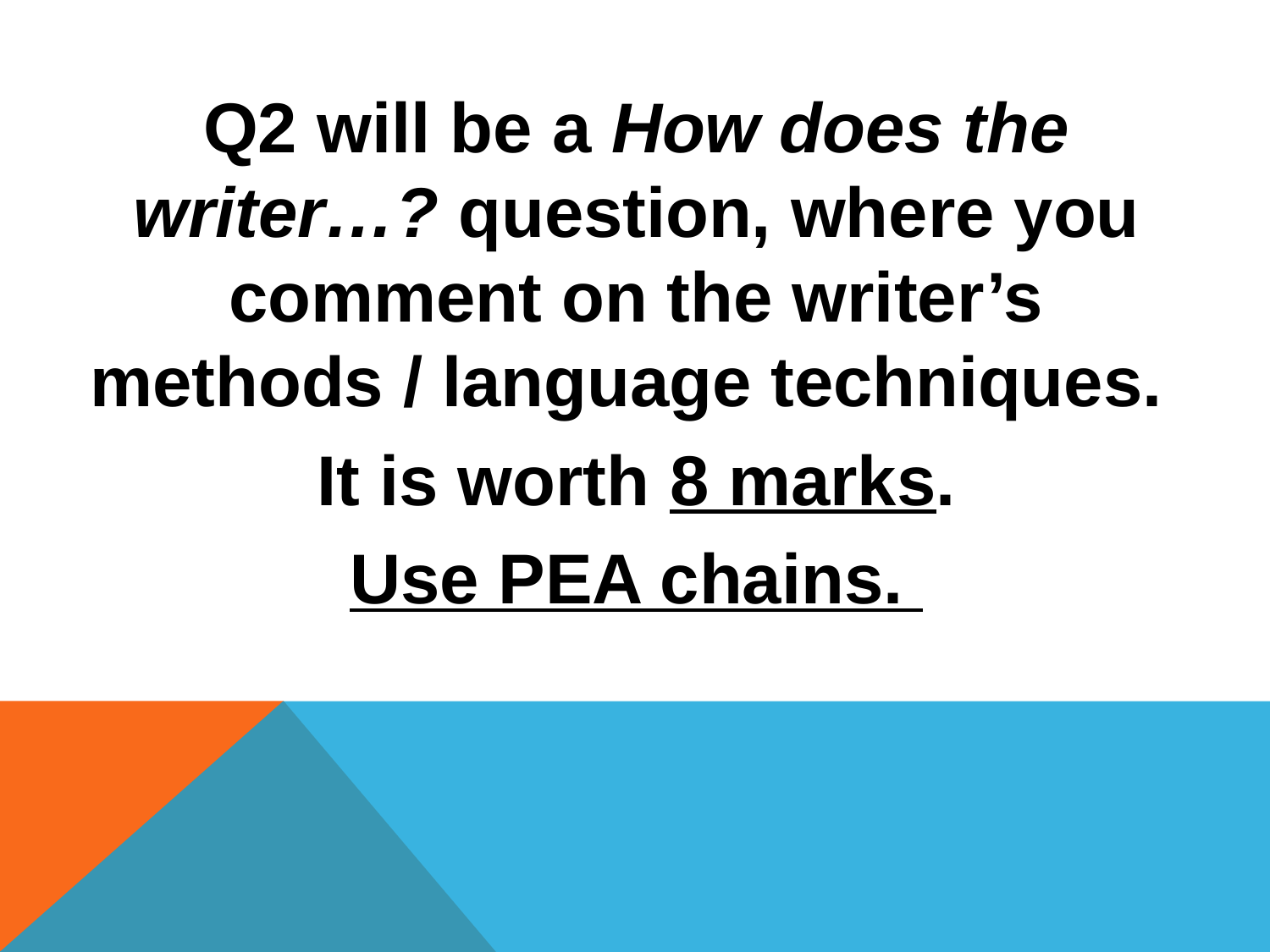

#
Q2 will be a How does the writer…? question, where you comment on the writer’s methods / language techniques.
It is worth 8 marks.
Use PEA chains.